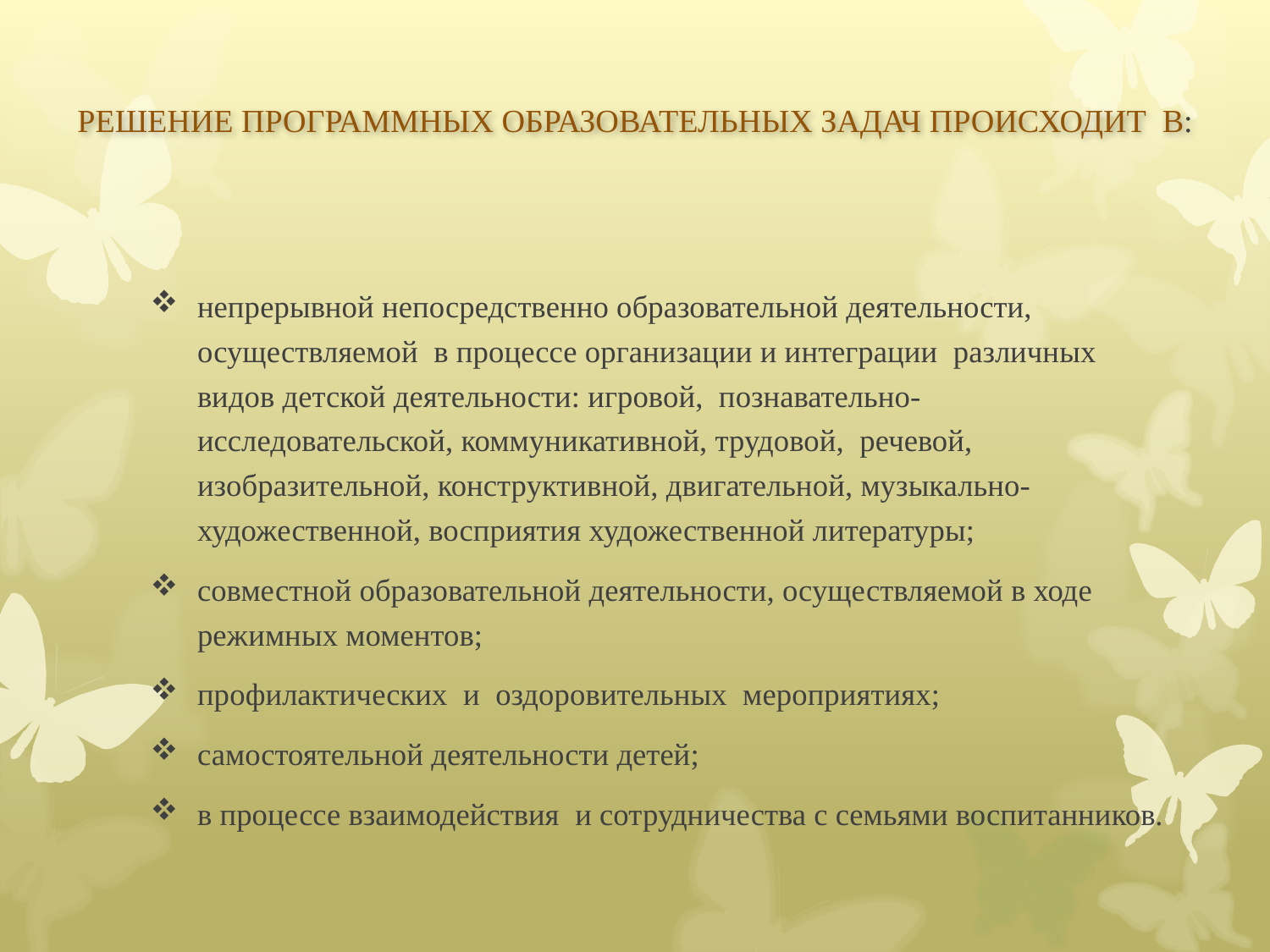

# РЕШЕНИЕ ПРОГРАММНЫХ ОБРАЗОВАТЕЛЬНЫХ ЗАДАЧ ПРОИСХОДИТ  В:

непрерывной непосредственно образовательной деятельности, осуществляемой  в процессе организации и интеграции  различных видов детской деятельности: игровой,  познавательно-исследовательской, коммуникативной, трудовой,  речевой,  изобразительной, конструктивной, двигательной, музыкально-художественной, восприятия художественной литературы;
совместной образовательной деятельности, осуществляемой в ходе режимных моментов;
профилактических  и  оздоровительных  мероприятиях;
самостоятельной деятельности детей;
в процессе взаимодействия  и сотрудничества с семьями воспитанников.